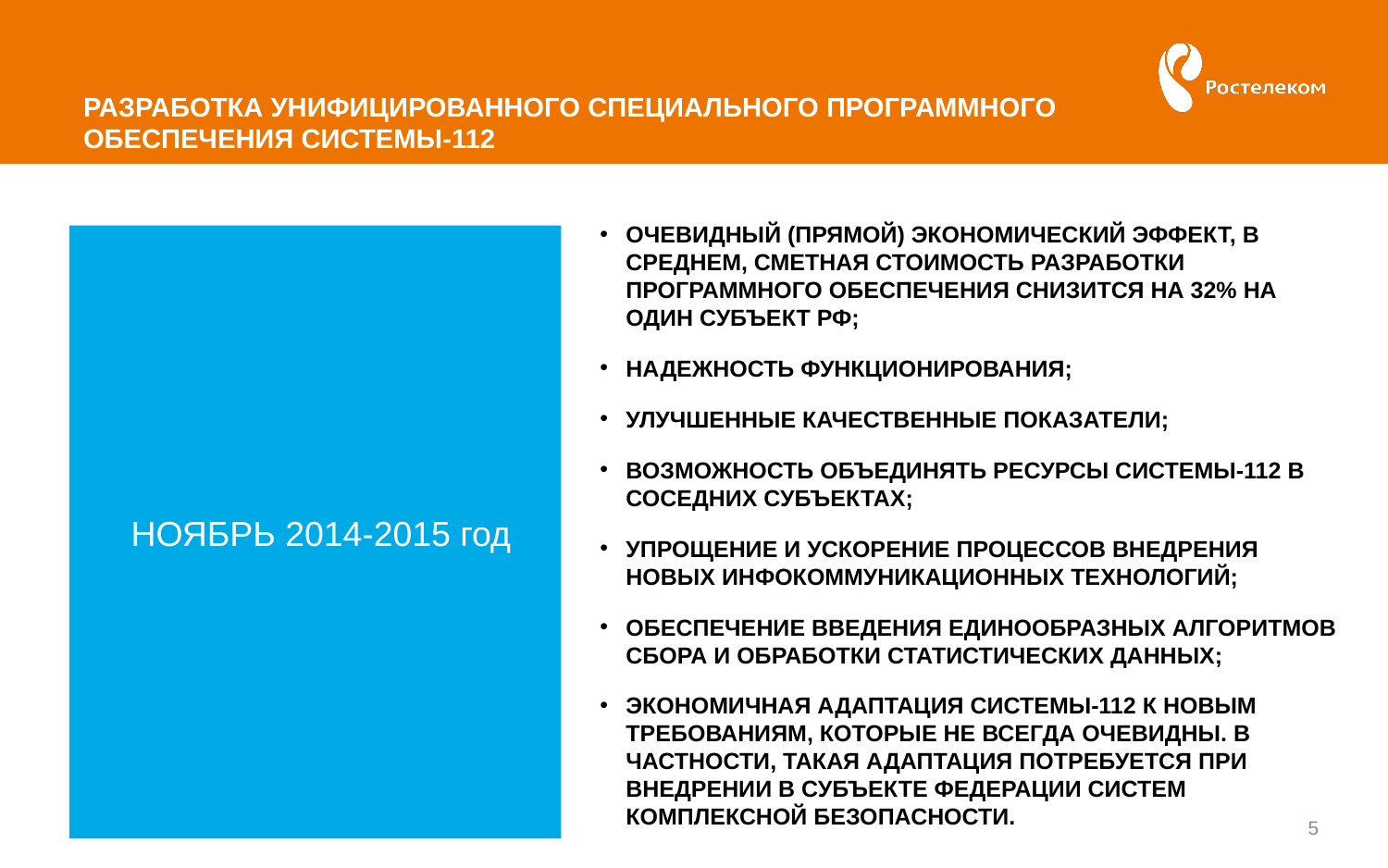

# РАЗРАБОТКА УНИФИЦИРОВАННОГО СПЕЦИАЛЬНОГО ПРОГРАММНОГО ОБЕСПЕЧЕНИЯ СИСТЕМЫ-112

ОЧЕВИДНЫЙ (ПРЯМОЙ) ЭКОНОМИЧЕСКИЙ ЭФФЕКТ, В СРЕДНЕМ, СМЕТНАЯ СТОИМОСТЬ РАЗРАБОТКИ ПРОГРАММНОГО ОБЕСПЕЧЕНИЯ СНИЗИТСЯ НА 32% НА ОДИН СУБЪЕКТ РФ;
НАДЕЖНОСТЬ ФУНКЦИОНИРОВАНИЯ;
УЛУЧШЕННЫЕ КАЧЕСТВЕННЫЕ ПОКАЗАТЕЛИ;
ВОЗМОЖНОСТЬ ОБЪЕДИНЯТЬ РЕСУРСЫ СИСТЕМЫ-112 В СОСЕДНИХ СУБЪЕКТАХ;
УПРОЩЕНИЕ И УСКОРЕНИЕ ПРОЦЕССОВ ВНЕДРЕНИЯ НОВЫХ ИНФОКОММУНИКАЦИОННЫХ ТЕХНОЛОГИЙ;
ОБЕСПЕЧЕНИЕ ВВЕДЕНИЯ ЕДИНООБРАЗНЫХ АЛГОРИТМОВ СБОРА И ОБРАБОТКИ СТАТИСТИЧЕСКИХ ДАННЫХ;
ЭКОНОМИЧНАЯ АДАПТАЦИЯ СИСТЕМЫ-112 К НОВЫМ ТРЕБОВАНИЯМ, КОТОРЫЕ НЕ ВСЕГДА ОЧЕВИДНЫ. В ЧАСТНОСТИ, ТАКАЯ АДАПТАЦИЯ ПОТРЕБУЕТСЯ ПРИ ВНЕДРЕНИИ В СУБЪЕКТЕ ФЕДЕРАЦИИ СИСТЕМ КОМПЛЕКСНОЙ БЕЗОПАСНОСТИ.
 НОЯБРЬ 2014-2015 год
КЕМ МЫ ХОТИМ СТАТЬ?
КАК МЫ ЭТО СДЕЛАЕМ?
5